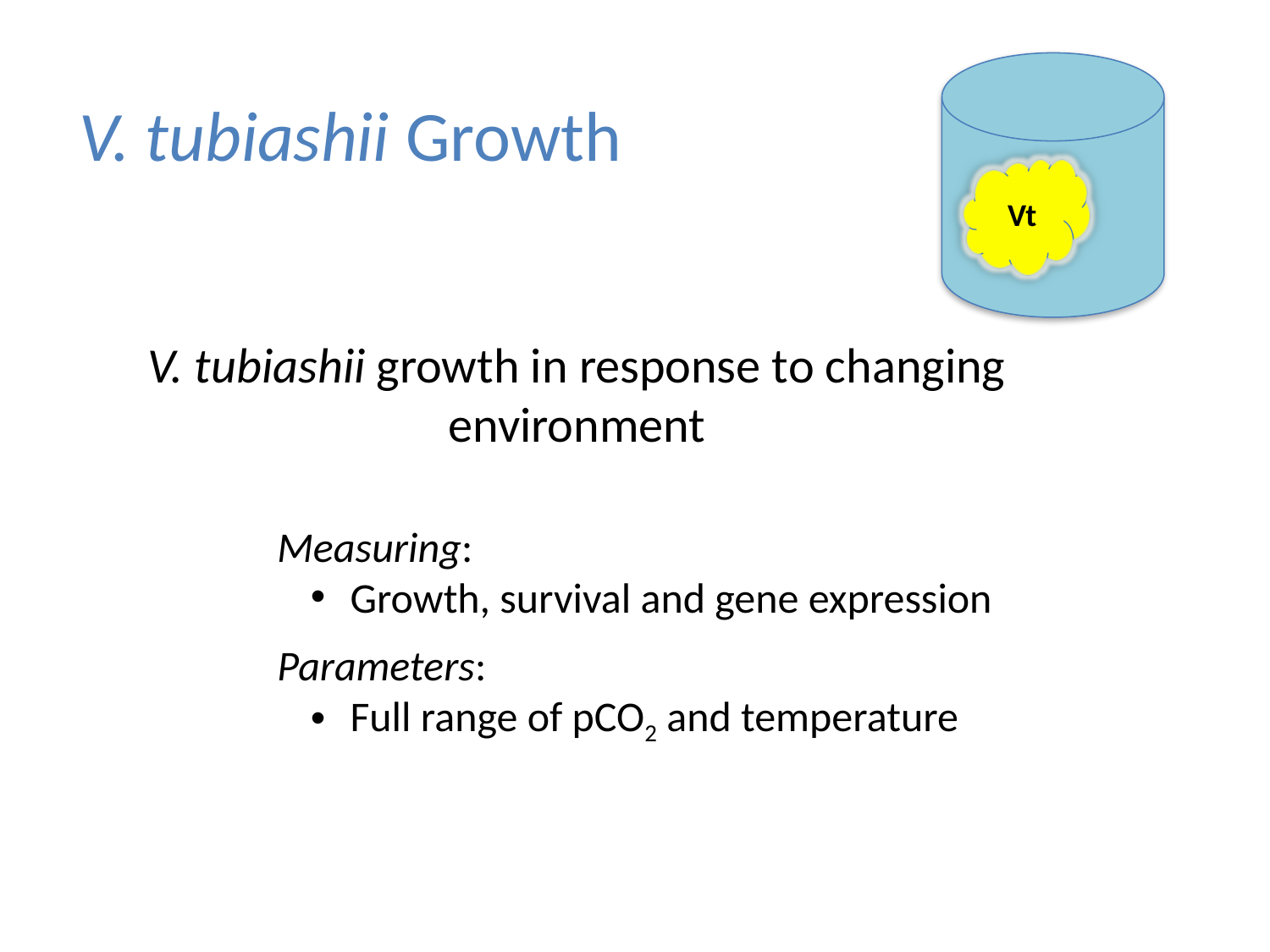

V. tubiashii Growth
Vt
V. tubiashii growth in response to changing environment

Measuring:
 Growth, survival and gene expression

Parameters:
 Full range of pCO2 and temperature